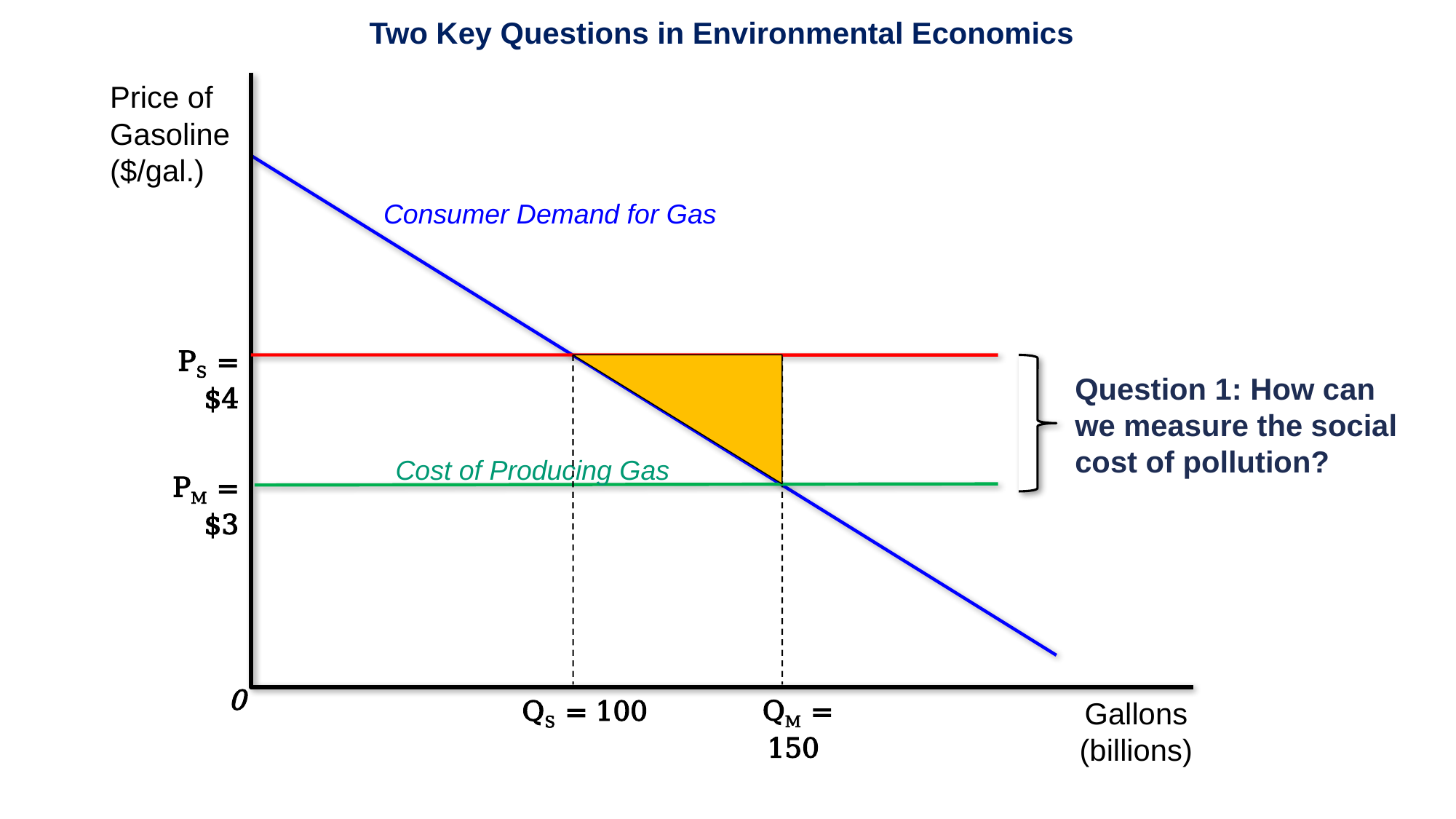

Two Key Questions in Environmental Economics
Price of
Gasoline ($/gal.)

Consumer Demand for Gas
PS  = $4

Question 1: How can we measure the social cost of pollution?
Cost of Producing Gas
PM  = $3

0
QM  = 150
QS  = 100
Gallons
(billions)